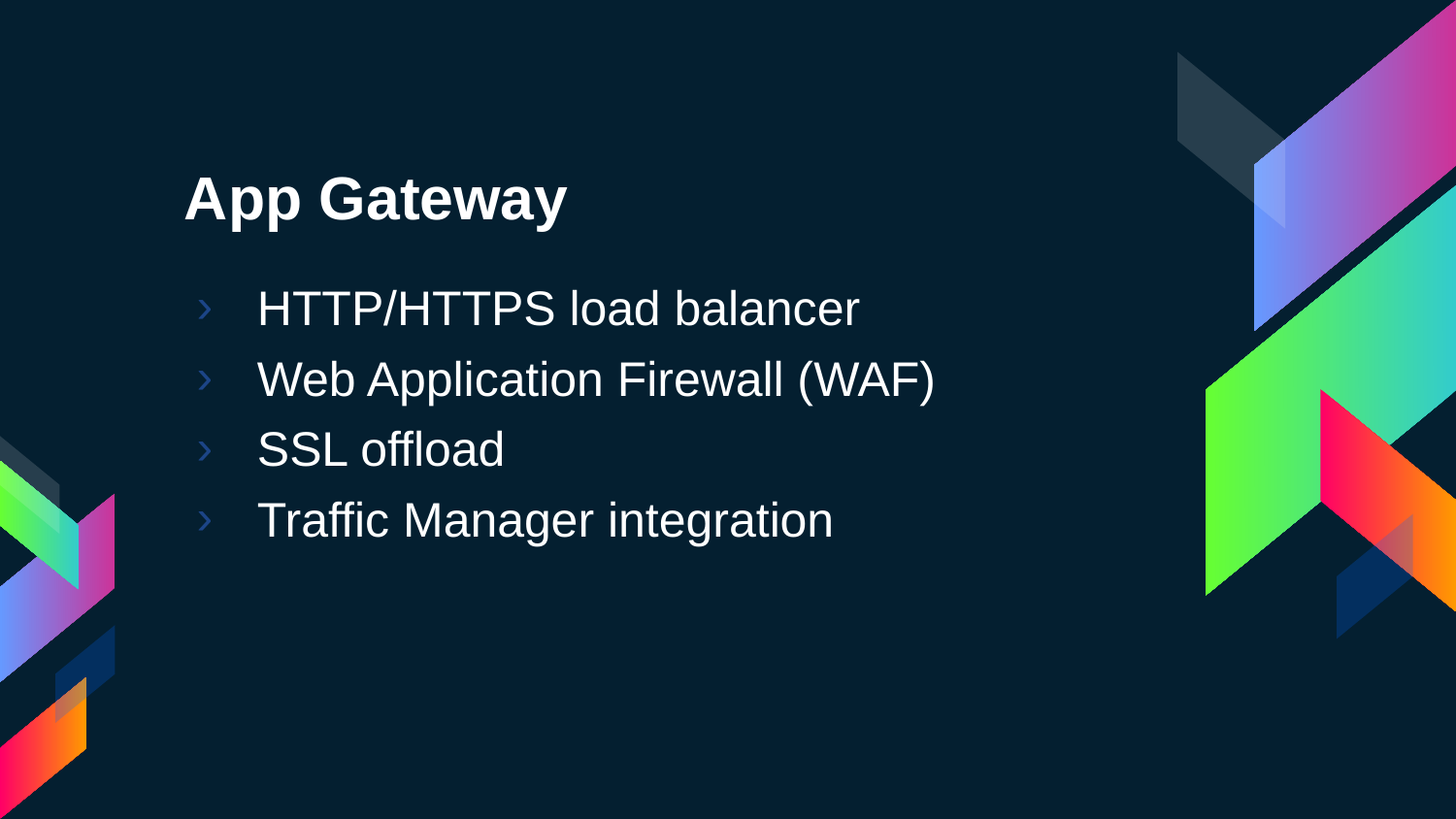

# App Gateway
HTTP/HTTPS load balancer
Web Application Firewall (WAF)
SSL offload
Traffic Manager integration